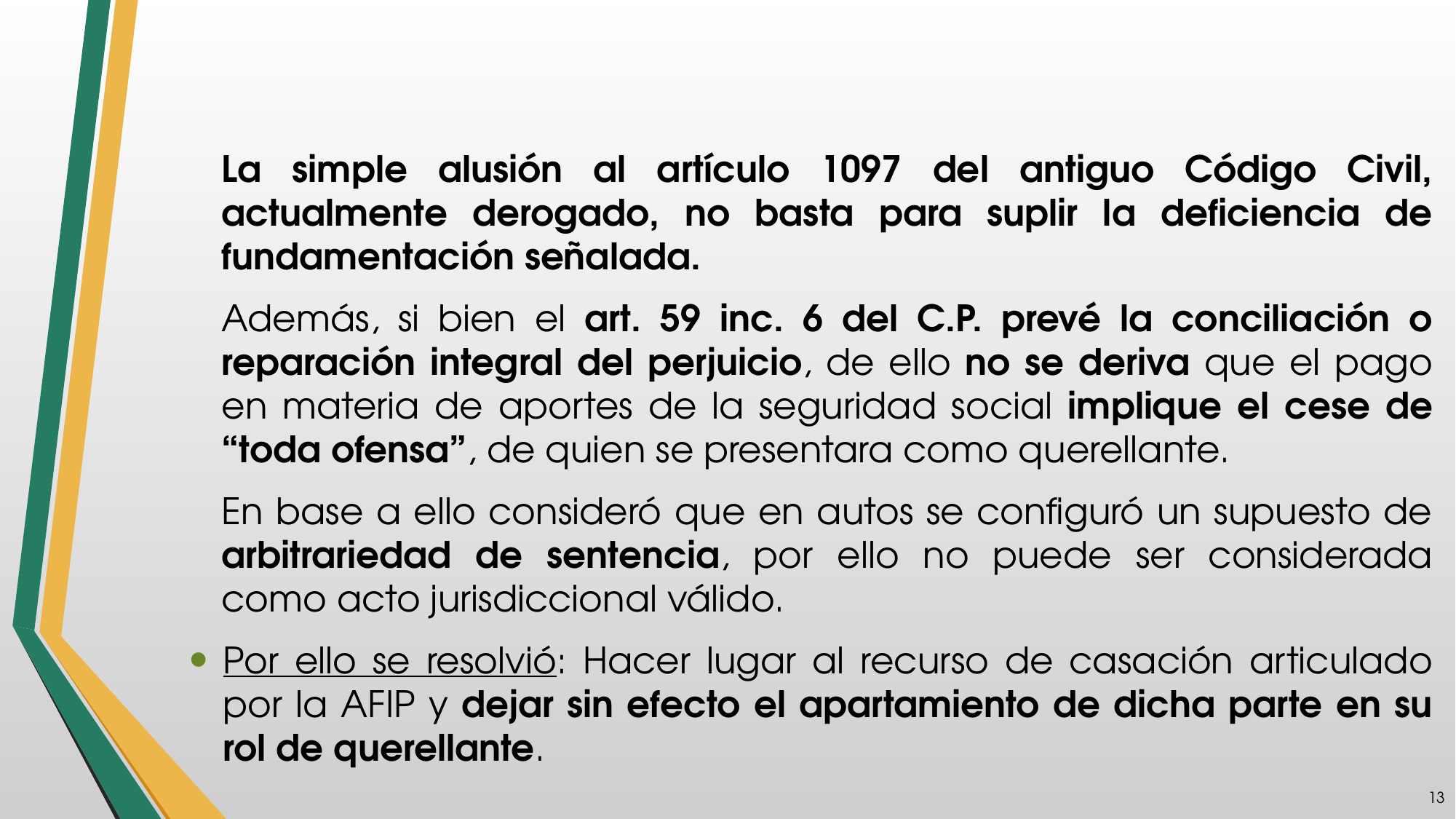

La simple alusión al artículo 1097 del antiguo Código Civil, actualmente derogado, no basta para suplir la deficiencia de fundamentación señalada.
Además, si bien el art. 59 inc. 6 del C.P. prevé la conciliación o reparación integral del perjuicio, de ello no se deriva que el pago en materia de aportes de la seguridad social implique el cese de “toda ofensa”, de quien se presentara como querellante.
En base a ello consideró que en autos se configuró un supuesto de arbitrariedad de sentencia, por ello no puede ser considerada como acto jurisdiccional válido.
Por ello se resolvió: Hacer lugar al recurso de casación articulado por la AFIP y dejar sin efecto el apartamiento de dicha parte en su rol de querellante.
13